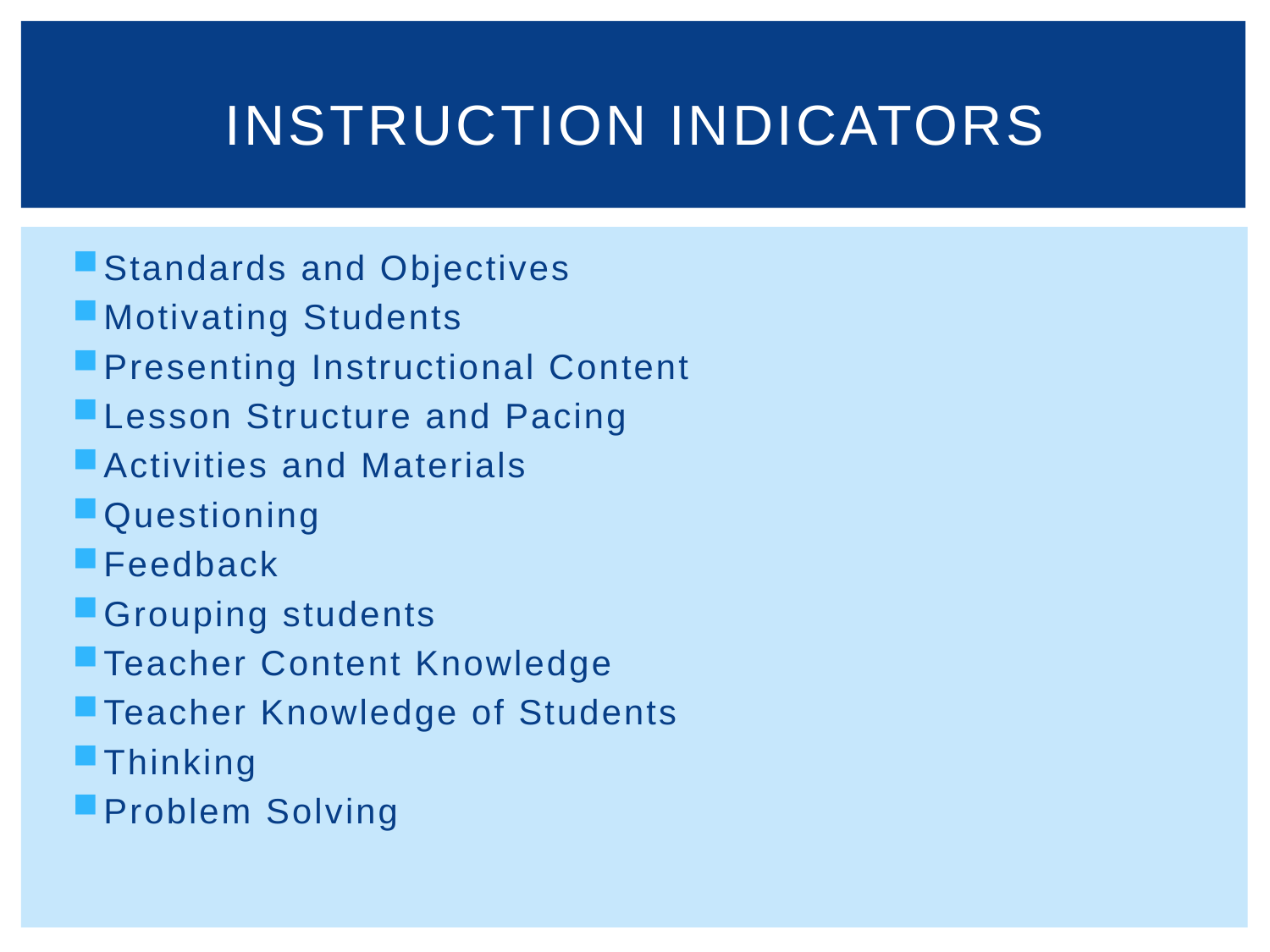

# Instruction indicators
Standards and Objectives
Motivating Students
Presenting Instructional Content
Lesson Structure and Pacing
Activities and Materials
Questioning
Feedback
Grouping students
Teacher Content Knowledge
Teacher Knowledge of Students
Thinking
Problem Solving